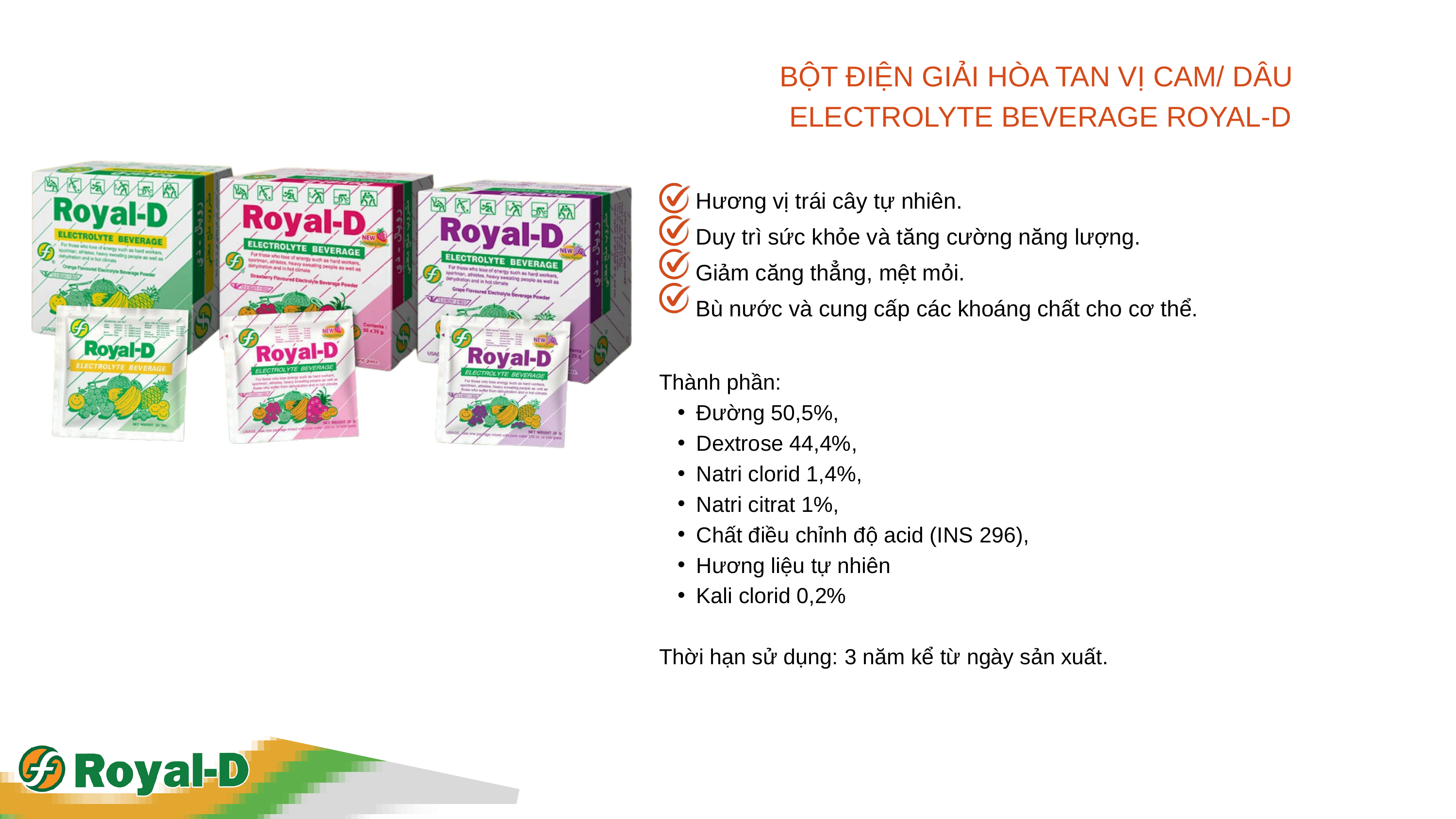

BỘT ĐIỆN GIẢI HÒA TAN VỊ CAM/ DÂU
 ELECTROLYTE BEVERAGE ROYAL-D

Hương vị trái cây tự nhiên.
Duy trì sức khỏe và tăng cường năng lượng.
Giảm căng thẳng, mệt mỏi.
Bù nước và cung cấp các khoáng chất cho cơ thể.

Thành phần:
Đường 50,5%,
Dextrose 44,4%,
Natri clorid 1,4%,
Natri citrat 1%,
Chất điều chỉnh độ acid (INS 296),
Hương liệu tự nhiên
Kali clorid 0,2%

Thời hạn sử dụng: 3 năm kể từ ngày sản xuất.